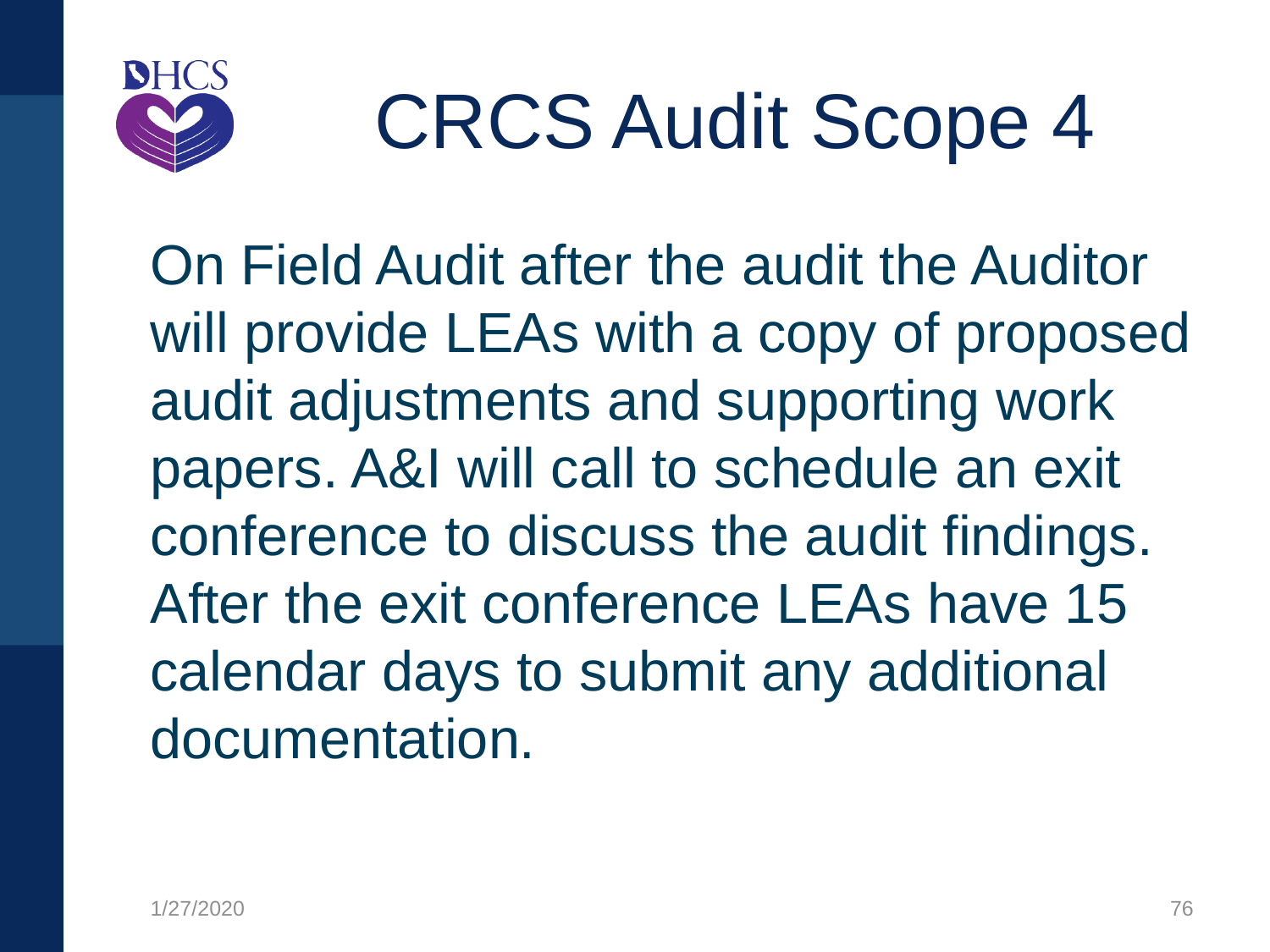

# CRCS Audit Scope 4
On Field Audit after the audit the Auditor will provide LEAs with a copy of proposed audit adjustments and supporting work papers. A&I will call to schedule an exit conference to discuss the audit findings. After the exit conference LEAs have 15 calendar days to submit any additional documentation.

1/27/2020
76